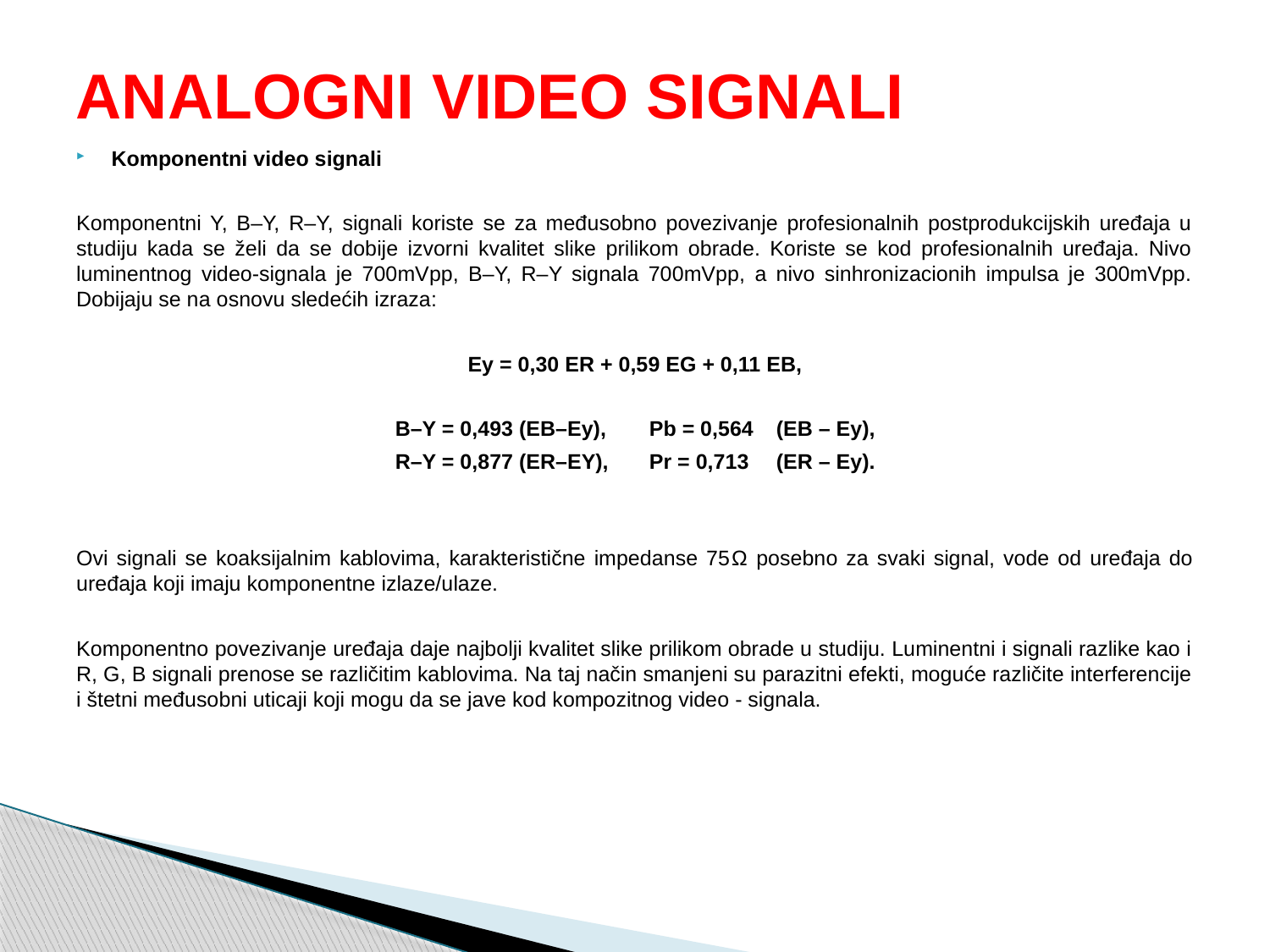

# ANALOGNI VIDEO SIGNALI
Komponentni video signali

Komponentni Y, B–Y, R–Y, signali koriste se za međusobno povezivanje profesionalnih postprodukcijskih uređaja u studiju kada se želi da se dobije izvorni kvalitet slike prilikom obrade. Koriste se kod profesionalnih uređaja. Nivo luminentnog video-signala je 700mVpp, B–Y, R–Y signala 700mVpp, a nivo sinhronizacionih impulsa je 300mVpp. Dobijaju se na osnovu sledećih izraza:

Ey = 0,30 ER + 0,59 EG + 0,11 EB,

B–Y = 0,493 (EB–Ey),	Pb = 0,564	(EB – Ey),
R–Y = 0,877 (ER–EY),	Pr = 0,713	(ER – Ey).

Ovi signali se koaksijalnim kablovima, karakteristične impedanse 75Ω posebno za svaki signal, vode od uređaja do uređaja koji imaju komponentne izlaze/ulaze.

Komponentno povezivanje uređaja daje najbolji kvalitet slike prilikom obrade u studiju. Luminentni i signali razlike kao i R, G, B signali prenose se različitim kablovima. Na taj način smanjeni su parazitni efekti, moguće različite interferencije i štetni međusobni uticaji koji mogu da se jave kod kompozitnog video - signala.